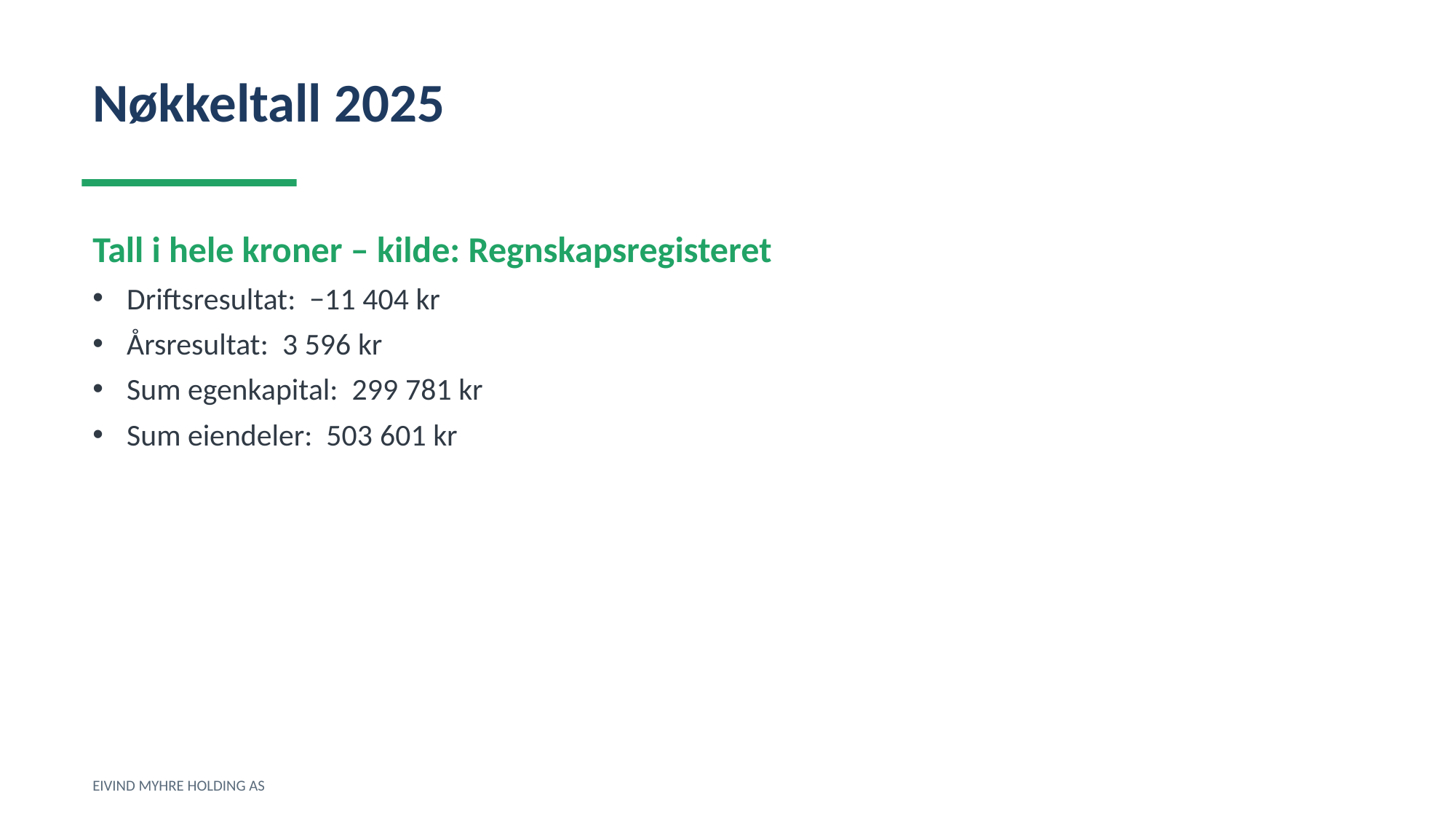

Nøkkeltall 2025

Tall i hele kroner – kilde: Regnskapsregisteret
Driftsresultat:  −11 404 kr
Årsresultat:  3 596 kr
Sum egenkapital:  299 781 kr
Sum eiendeler:  503 601 kr
EIVIND MYHRE HOLDING AS